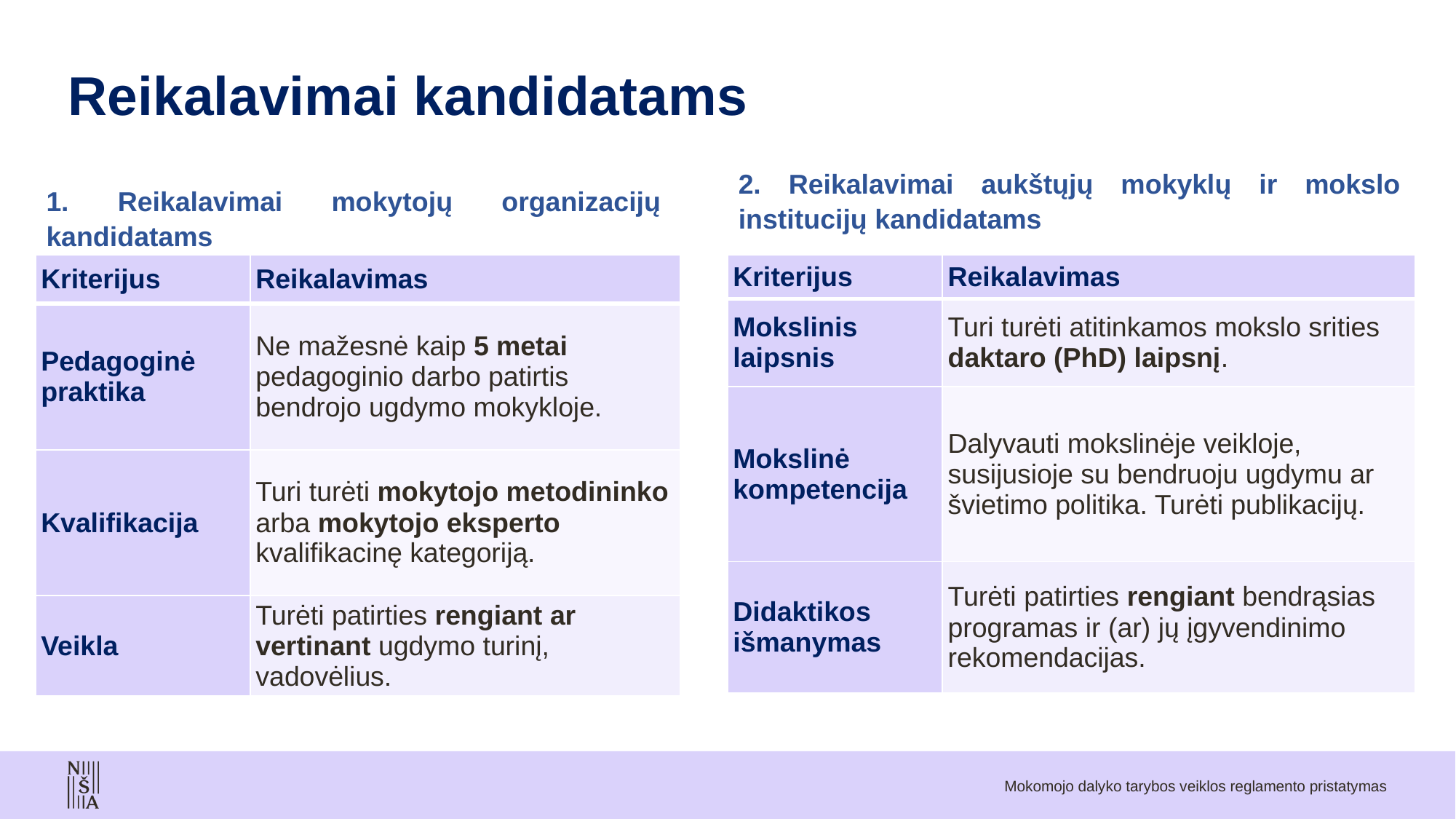

# Reikalavimai kandidatams
2. Reikalavimai aukštųjų mokyklų ir mokslo institucijų kandidatams
1. Reikalavimai mokytojų organizacijų kandidatams
| Kriterijus | Reikalavimas |
| --- | --- |
| Pedagoginė praktika | Ne mažesnė kaip 5 metai pedagoginio darbo patirtis bendrojo ugdymo mokykloje. |
| Kvalifikacija | Turi turėti mokytojo metodininko arba mokytojo eksperto kvalifikacinę kategoriją. |
| Veikla | Turėti patirties rengiant ar vertinant ugdymo turinį, vadovėlius. |
| Kriterijus | Reikalavimas |
| --- | --- |
| Mokslinis laipsnis | Turi turėti atitinkamos mokslo srities daktaro (PhD) laipsnį. |
| Mokslinė kompetencija | Dalyvauti mokslinėje veikloje, susijusioje su bendruoju ugdymu ar švietimo politika. Turėti publikacijų. |
| Didaktikos išmanymas | Turėti patirties rengiant bendrąsias programas ir (ar) jų įgyvendinimo rekomendacijas. |
Mokomojo dalyko tarybos veiklos reglamento pristatymas